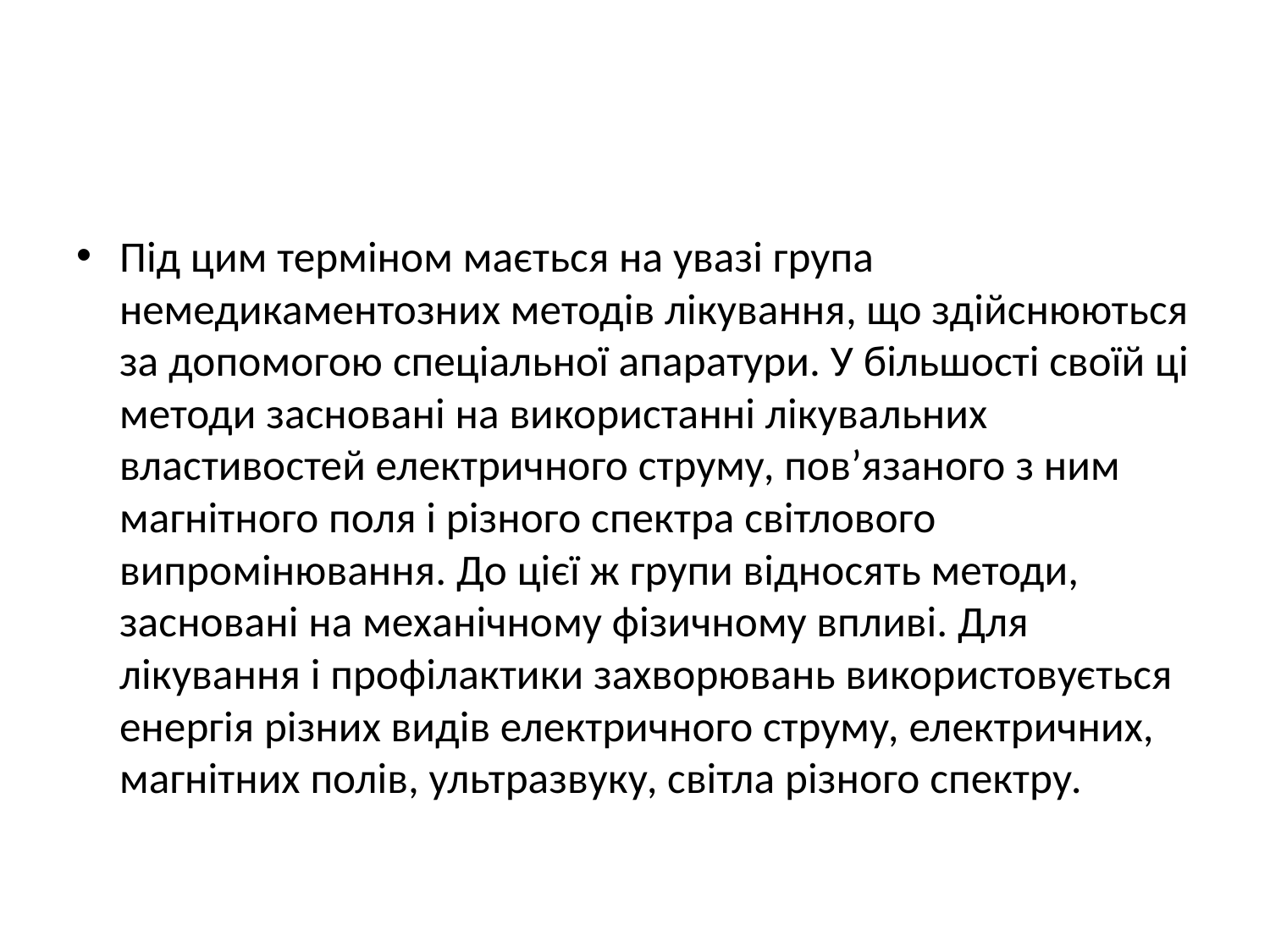

#
Під цим терміном мається на увазі група немедикаментозних методів лікування, що здійснюються за допомогою спеціальної апаратури. У більшості своїй ці методи засновані на використанні лікувальних властивостей електричного струму, пов’язаного з ним магнітного поля і різного спектра світлового випромінювання. До цієї ж групи відносять методи, засновані на механічному фізичному впливі. Для лікування і профілактики захворювань використовується енергія різних видів електричного струму, електричних, магнітних полів, ультразвуку, світла різного спектру.